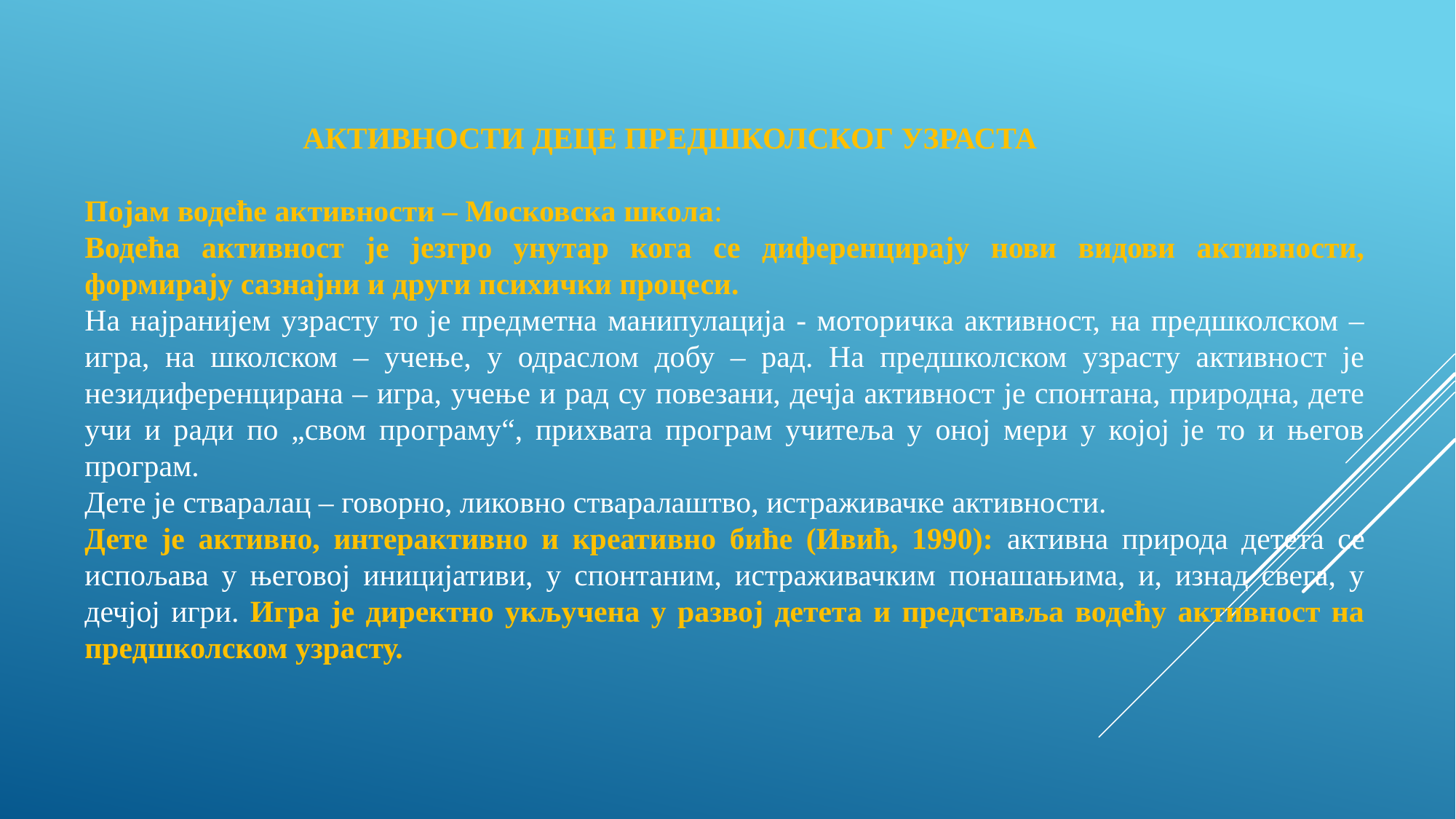

АКТИВНОСТИ ДЕЦЕ ПРЕДШКОЛСКОГ УЗРАСТА

Појам водеће активности – Московска школа:
Водећа активност је језгро унутар кога се диференцирају нови видови активности, формирају сазнајни и други психички процеси.
На најранијем узрасту то је предметна манипулација - моторичка активност, на предшколском – игра, на школском – учење, у одраслом добу – рад. На предшколском узрасту активност је незидиференцирана – игра, учење и рад су повезани, дечја активност је спонтана, природна, дете учи и ради по „свом програму“, прихвата програм учитеља у оној мери у којој је то и његов програм.
Дете је стваралац – говорно, ликовно стваралаштво, истраживачке активности.
Дете је активно, интерактивно и креативно биће (Ивић, 1990): активна природа детета се испољава у његовој иницијативи, у спонтаним, истраживачким понашањима, и, изнад свега, у дечјој игри. Игра је директно укључена у развој детета и представља водећу активност на предшколском узрасту.